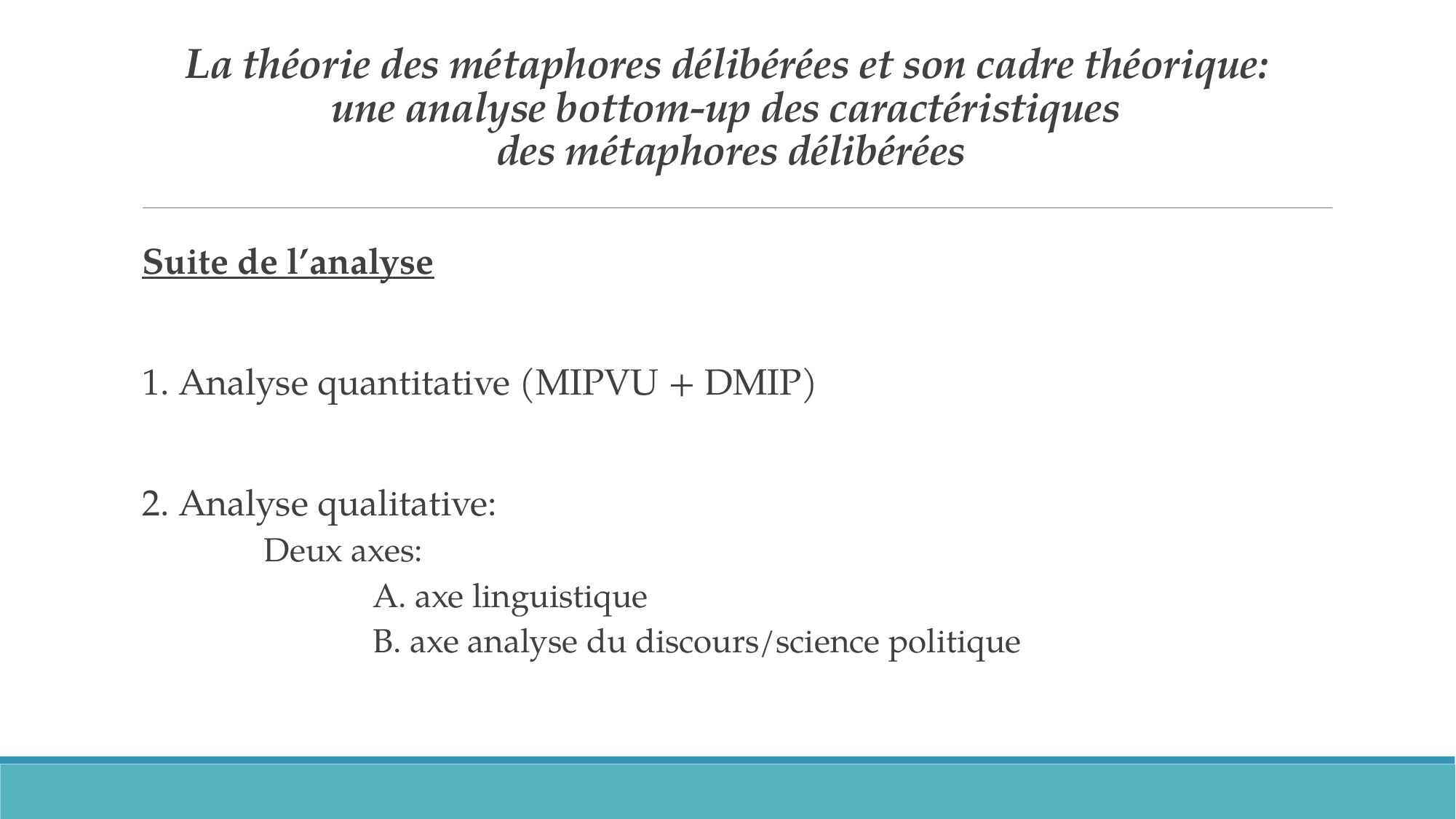

# La théorie des métaphores délibérées et son cadre théorique: une analyse bottom-up des caractéristiques des métaphores délibérées

Suite de l’analyse

1. Analyse quantitative (MIPVU + DMIP)

2. Analyse qualitative:
	Deux axes:
		A. axe linguistique
		B. axe analyse du discours/science politique